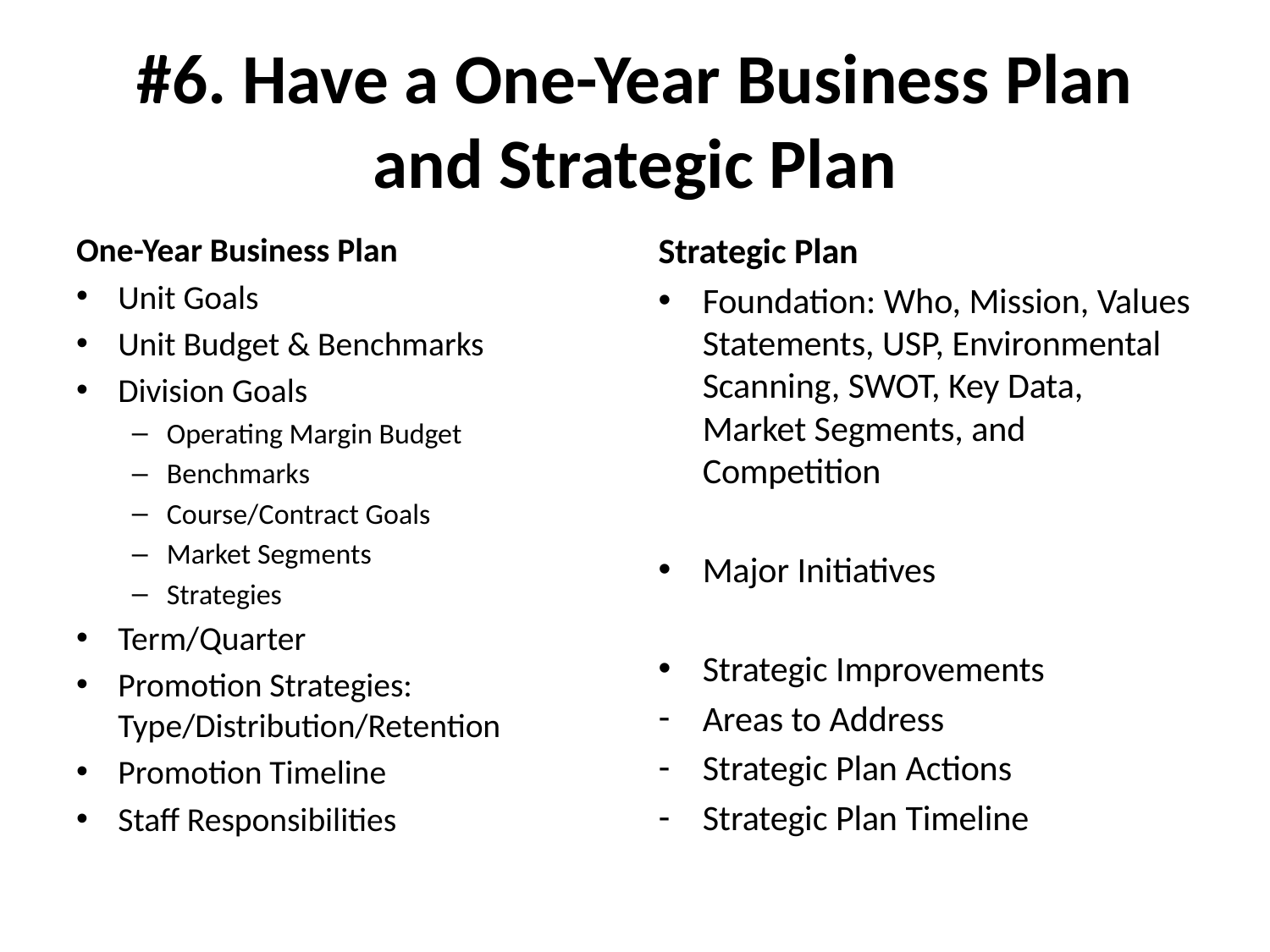

# #6. Have a One-Year Business Plan and Strategic Plan
One-Year Business Plan
Unit Goals
Unit Budget & Benchmarks
Division Goals
Operating Margin Budget
Benchmarks
Course/Contract Goals
Market Segments
Strategies
Term/Quarter
Promotion Strategies: Type/Distribution/Retention
Promotion Timeline
Staff Responsibilities

Strategic Plan
Foundation: Who, Mission, Values Statements, USP, Environmental Scanning, SWOT, Key Data, Market Segments, and Competition

Major Initiatives

Strategic Improvements
Areas to Address
Strategic Plan Actions
Strategic Plan Timeline